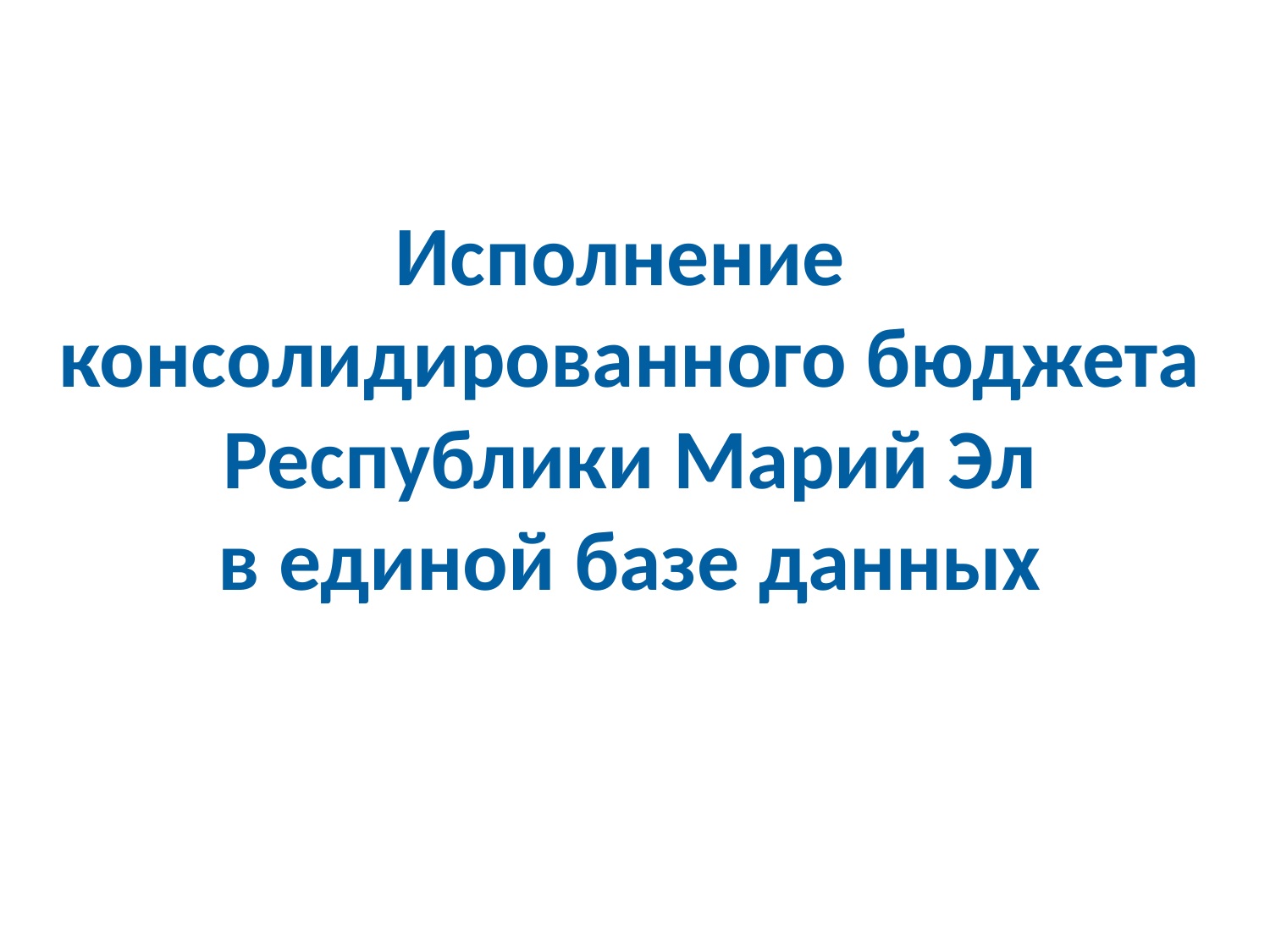

Исполнение
консолидированного бюджета Республики Марий Эл
в единой базе данных